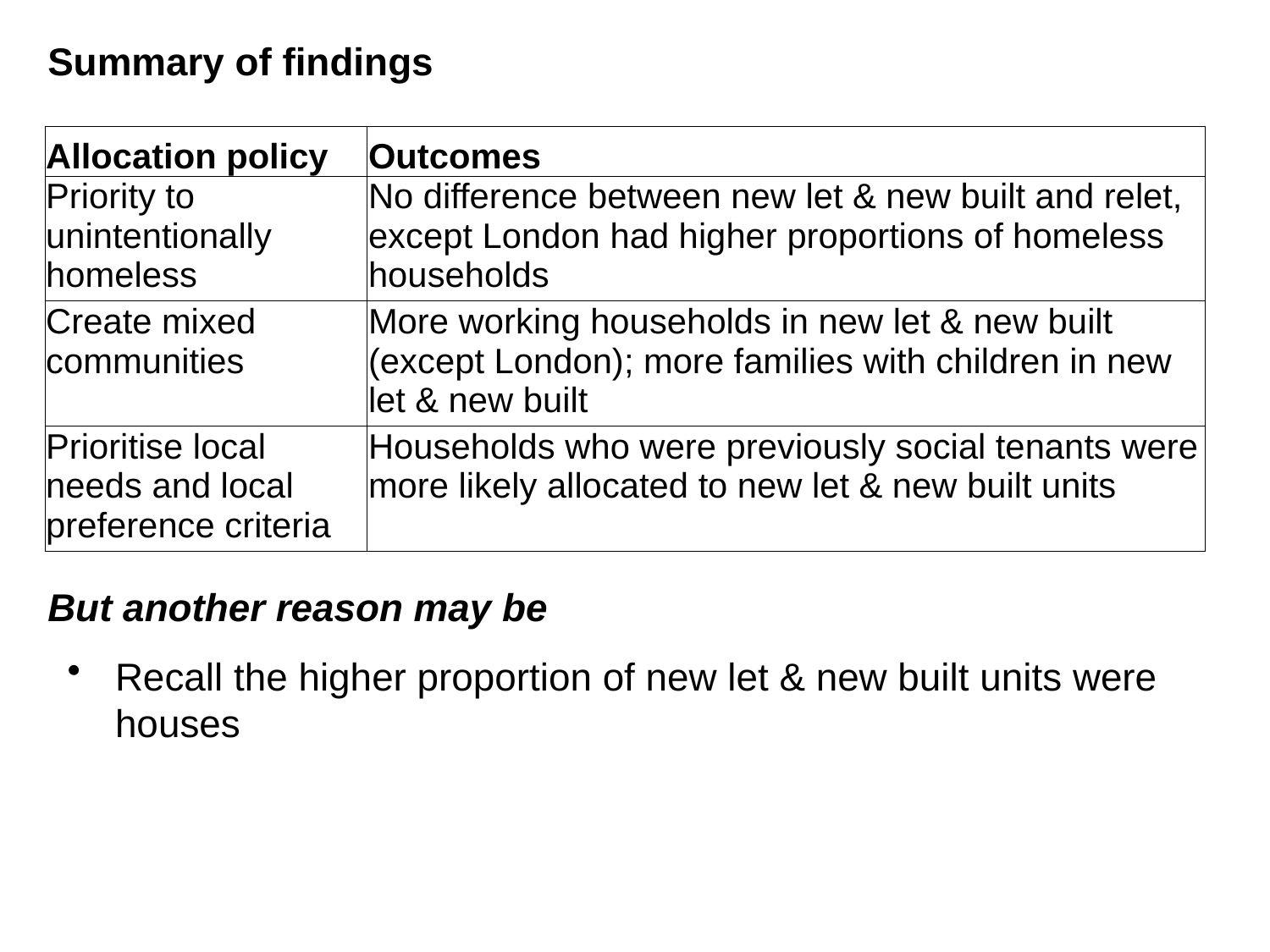

# Summary of findings
| Allocation policy | Outcomes |
| --- | --- |
| Priority to unintentionally homeless | No difference between new let & new built and relet, except London had higher proportions of homeless households |
| Create mixed communities | More working households in new let & new built (except London); more families with children in new let & new built |
| Prioritise local needs and local preference criteria | Households who were previously social tenants were more likely allocated to new let & new built units |
But another reason may be
Recall the higher proportion of new let & new built units were houses